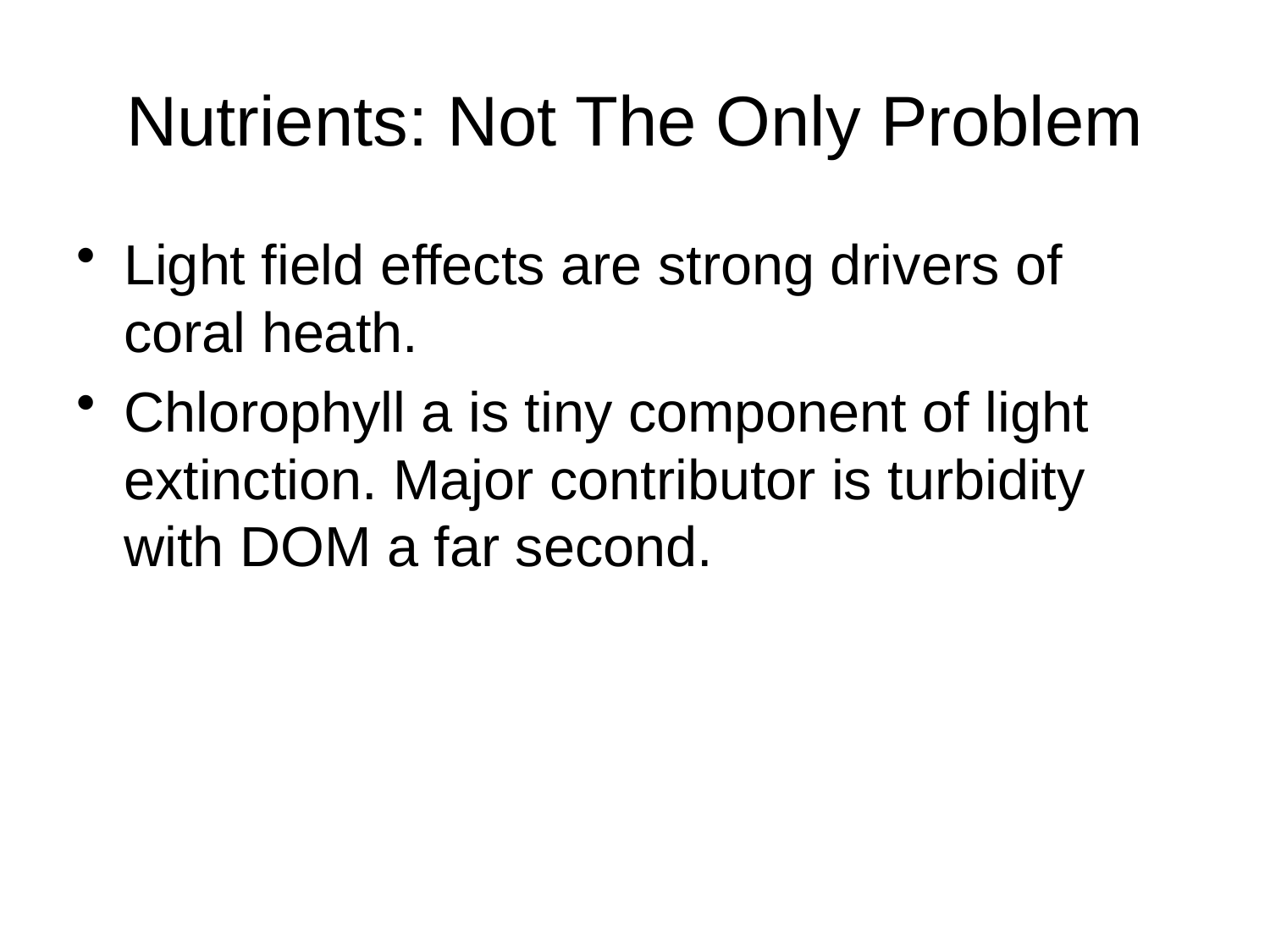

# Nutrients: Not The Only Problem
Light field effects are strong drivers of coral heath.
Chlorophyll a is tiny component of light extinction. Major contributor is turbidity with DOM a far second.